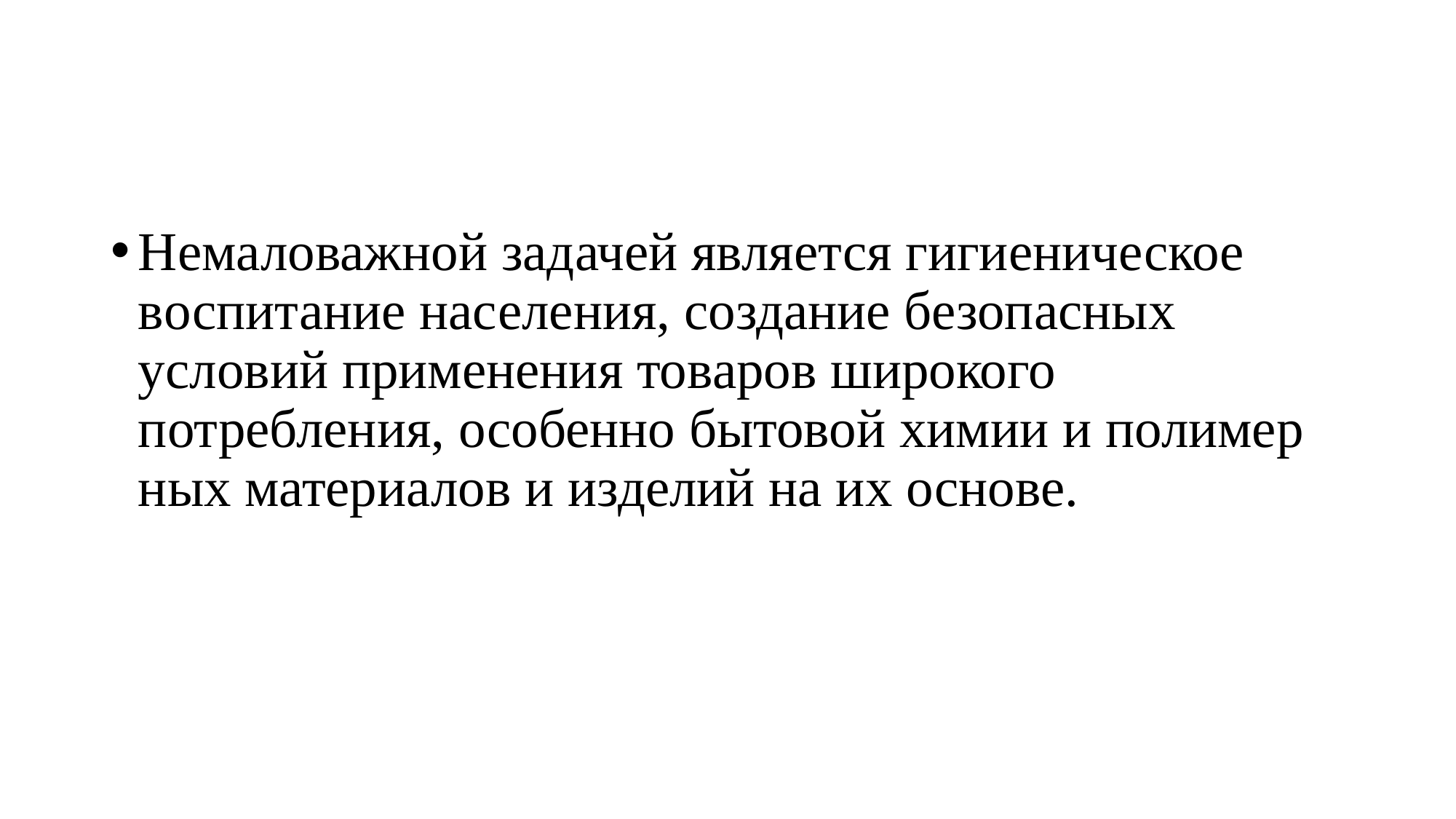

Немаловажной задачей является гигиеническое воспитание населения, создание безопасных условий применения товаров широкого потребления, особенно бытовой химии и полимер­ных материалов и изделий на их основе.